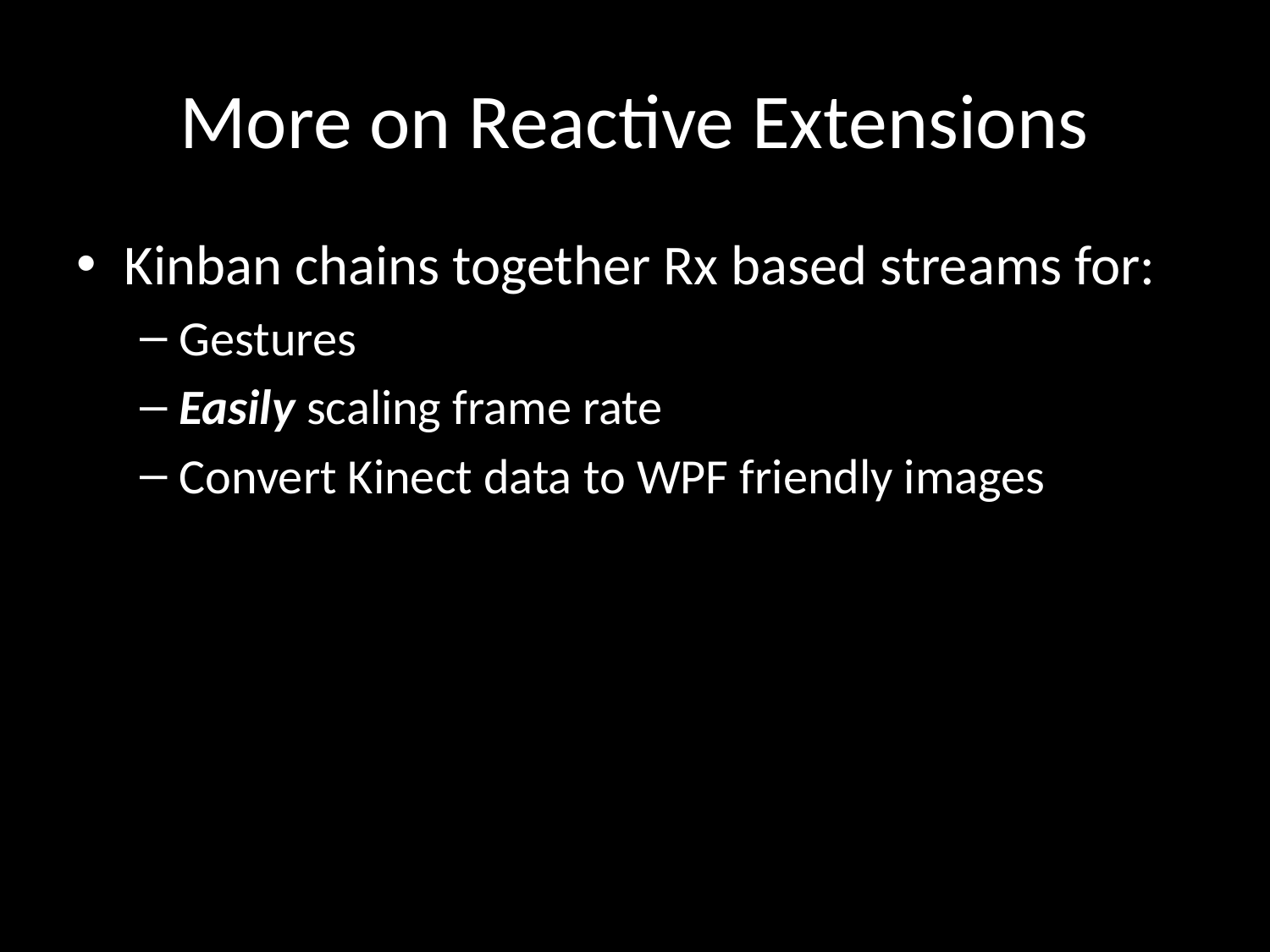

# More on Reactive Extensions
Kinban chains together Rx based streams for:
Gestures
Easily scaling frame rate
Convert Kinect data to WPF friendly images